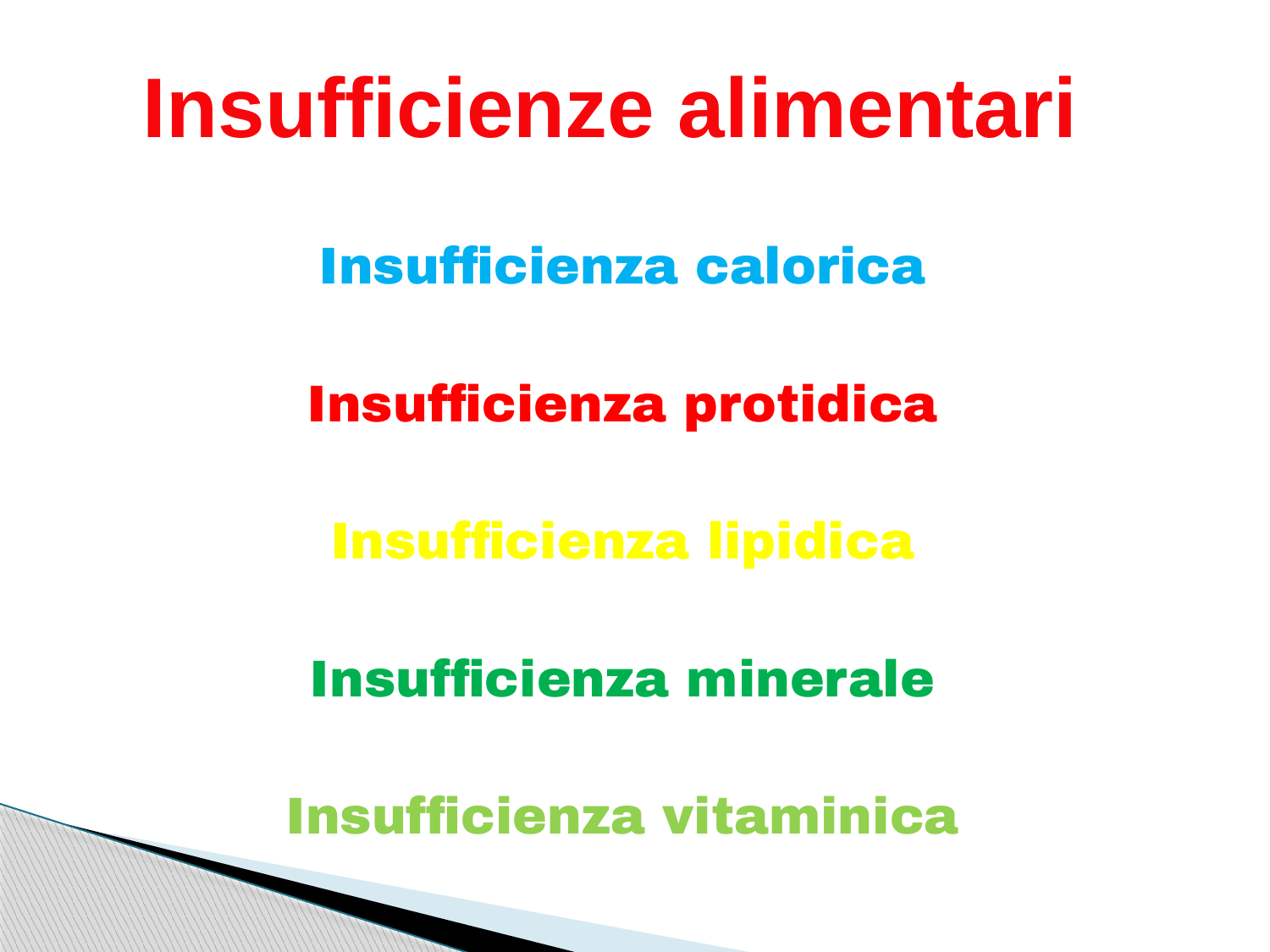

Insufficienze alimentari
Insufficienza calorica

Insufficienza protidica

Insufficienza lipidica

Insufficienza minerale

Insufficienza vitaminica